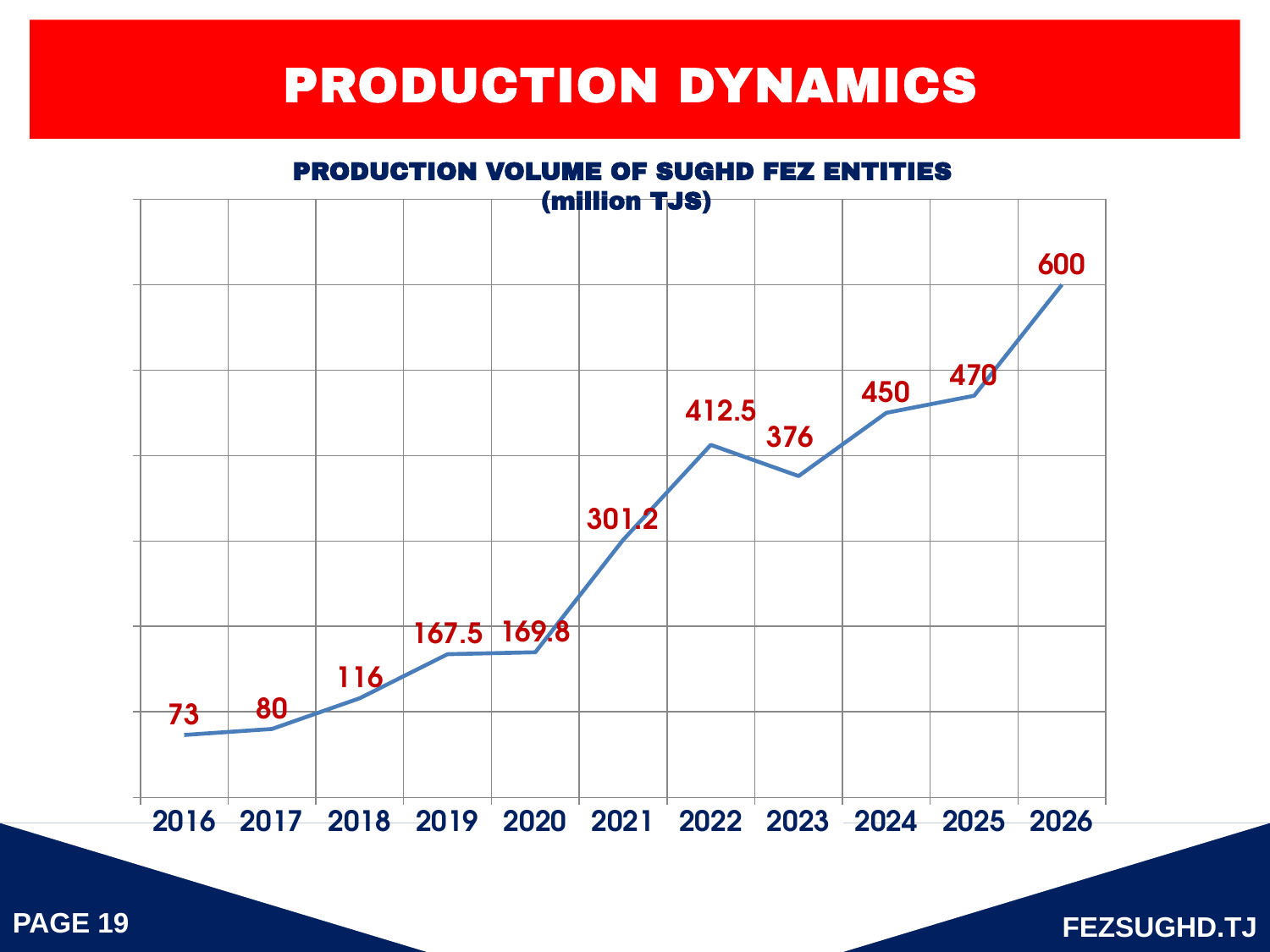

PRODUCTION DYNAMICS
PRODUCTION VOLUME OF SUGHD FEZ ENTITIES
(million TJS)

### Chart

| Category | Объем производства продукции субъектов СЭЗ |
|---|---|
| 2016 | 73.0 |
| 2017 | 80.0 |
| 2018 | 116.0 |
| 2019 | 167.5 |
| 2020 | 169.8 |
| 2021 | 301.2 |
| 2022 | 412.5 |
| 2023 | 376.0 |
| 2024 | 450.0 |
| 2025 | 470.0 |
| 2026 | 600.0 |

PAGE 19

FEZSUGHD.TJ